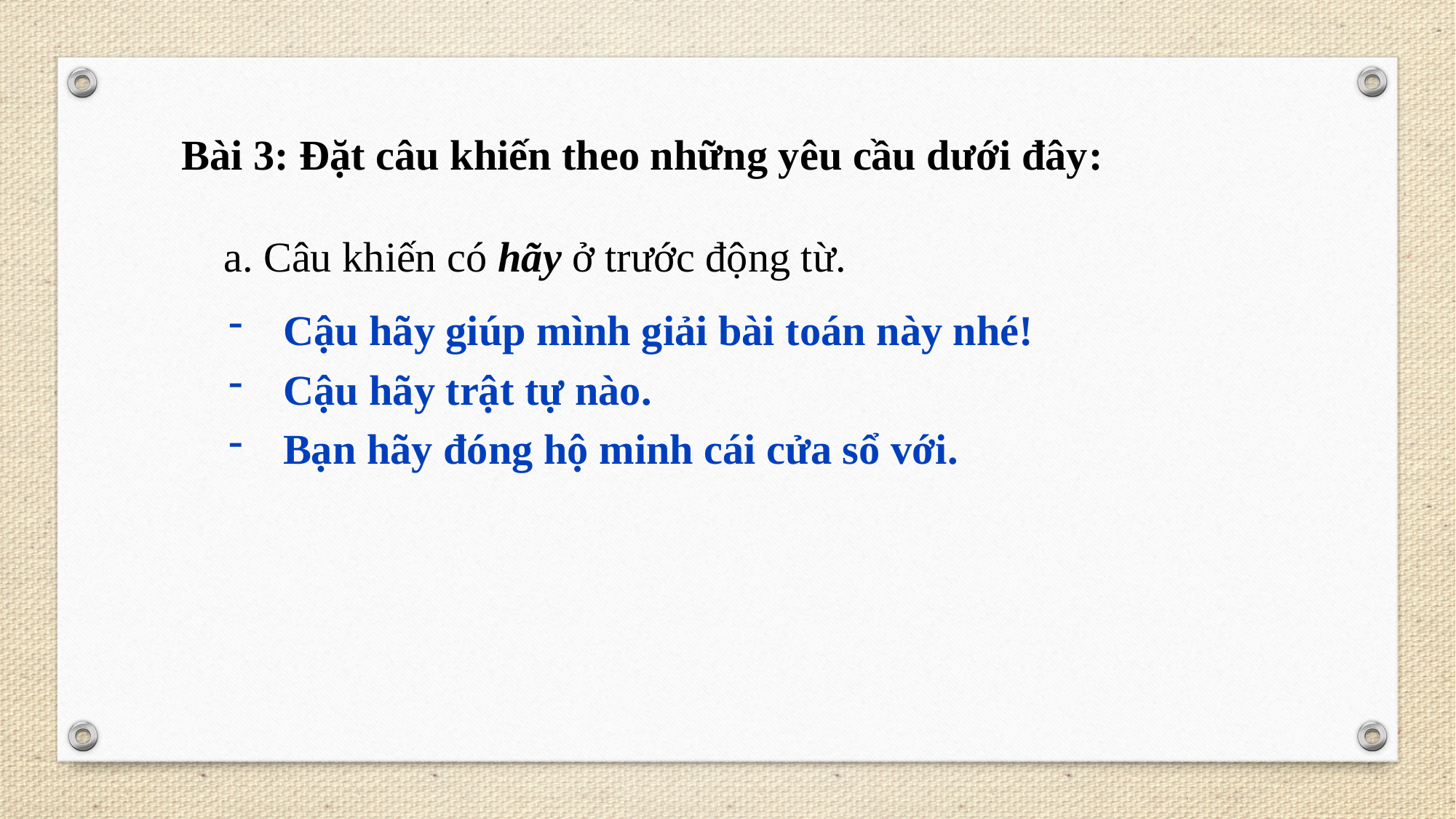

Bài 3: Đặt câu khiến theo những yêu cầu dưới đây:

     a. Câu khiến có hãy ở trước động từ.

Cậu hãy giúp mình giải bài toán này nhé!
Cậu hãy trật tự nào.
Bạn hãy đóng hộ minh cái cửa sổ với.